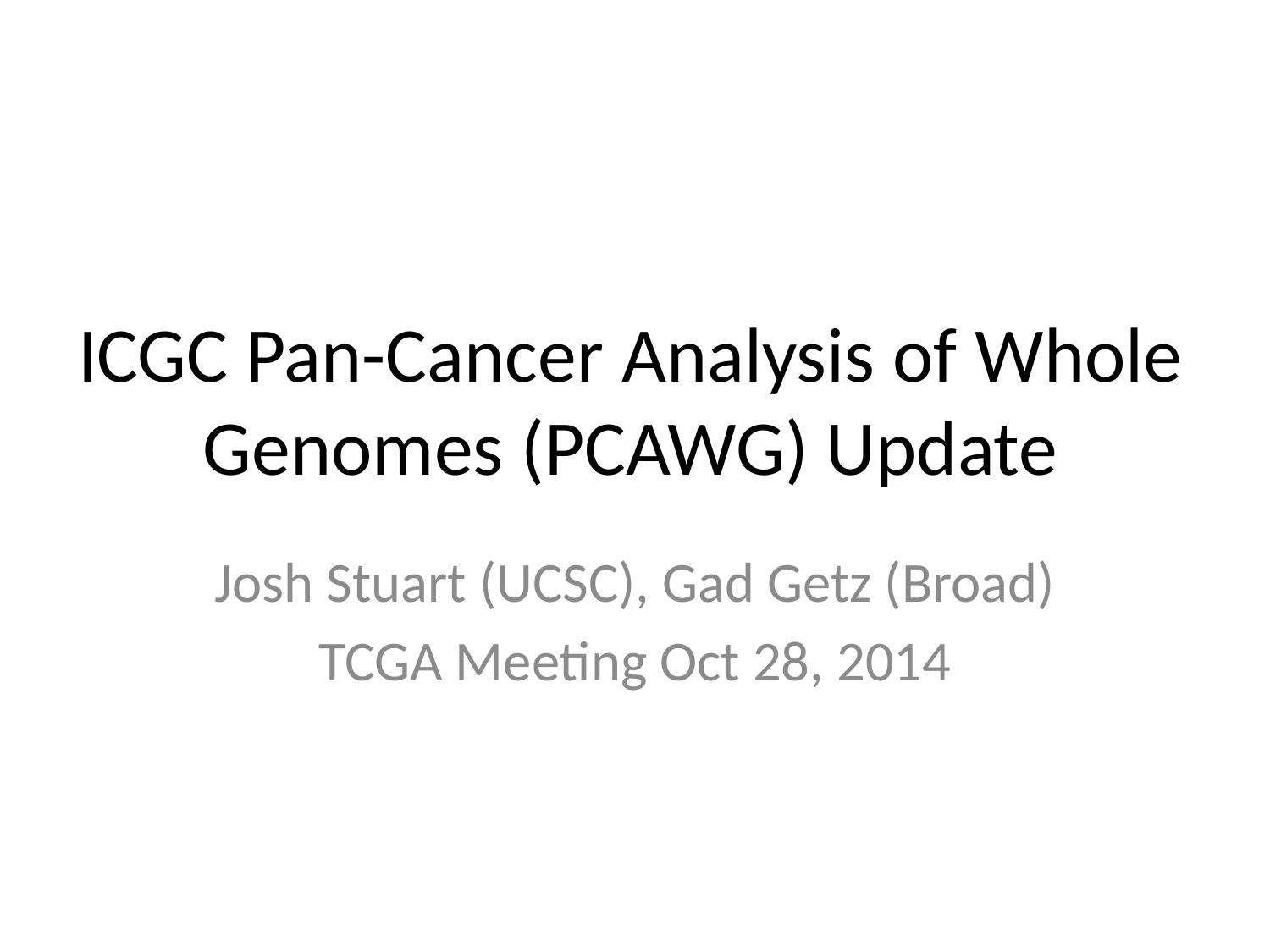

# ICGC Pan-Cancer Analysis of Whole Genomes (PCAWG) Update
Josh Stuart (UCSC), Gad Getz (Broad)
TCGA Meeting Oct 28, 2014